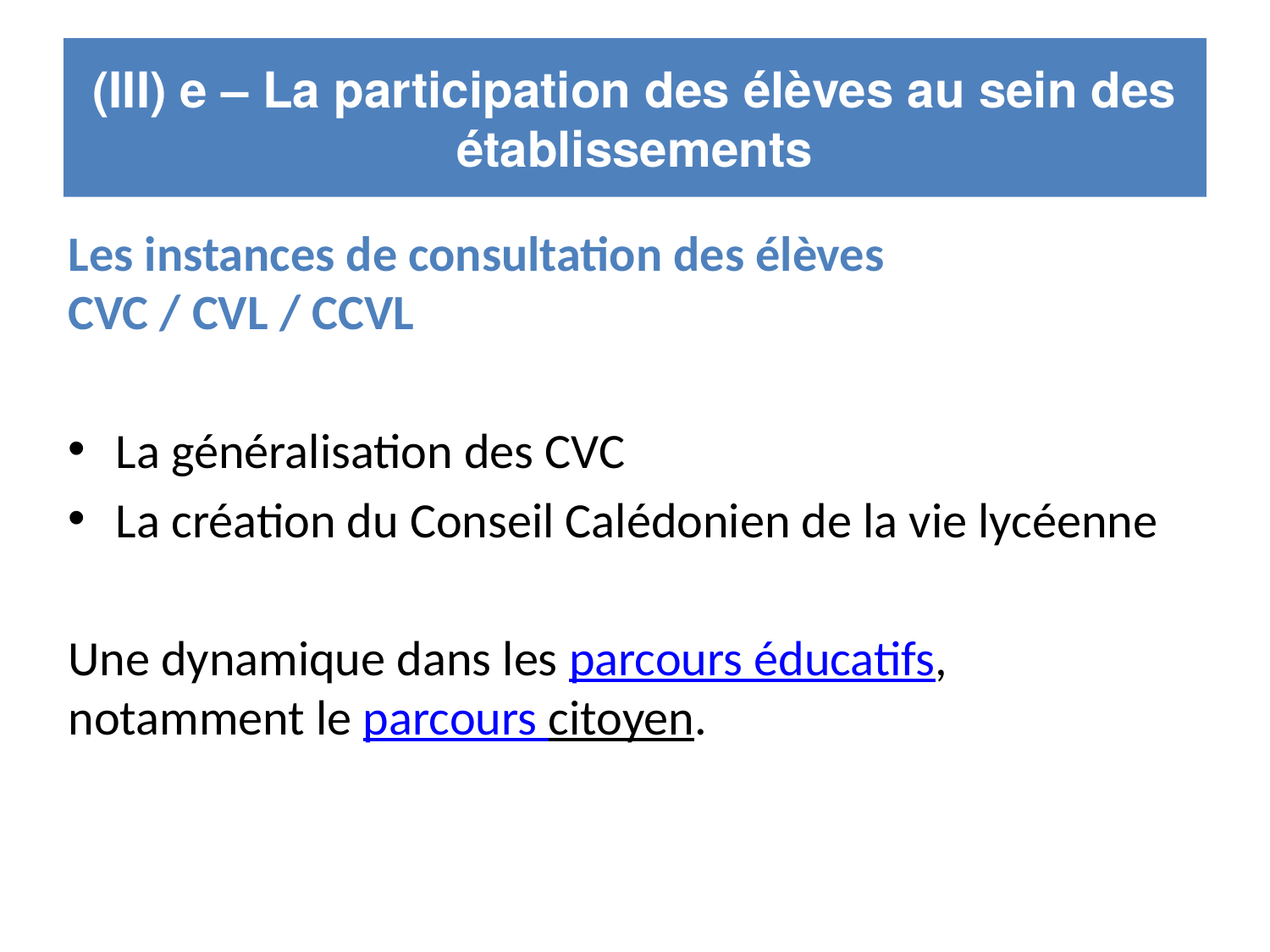

# (III) e – La participation des élèves au sein des établissements
Les instances de consultation des élèves
CVC / CVL / CCVL

La généralisation des CVC
La création du Conseil Calédonien de la vie lycéenne

Une dynamique dans les parcours éducatifs, notamment le parcours citoyen.